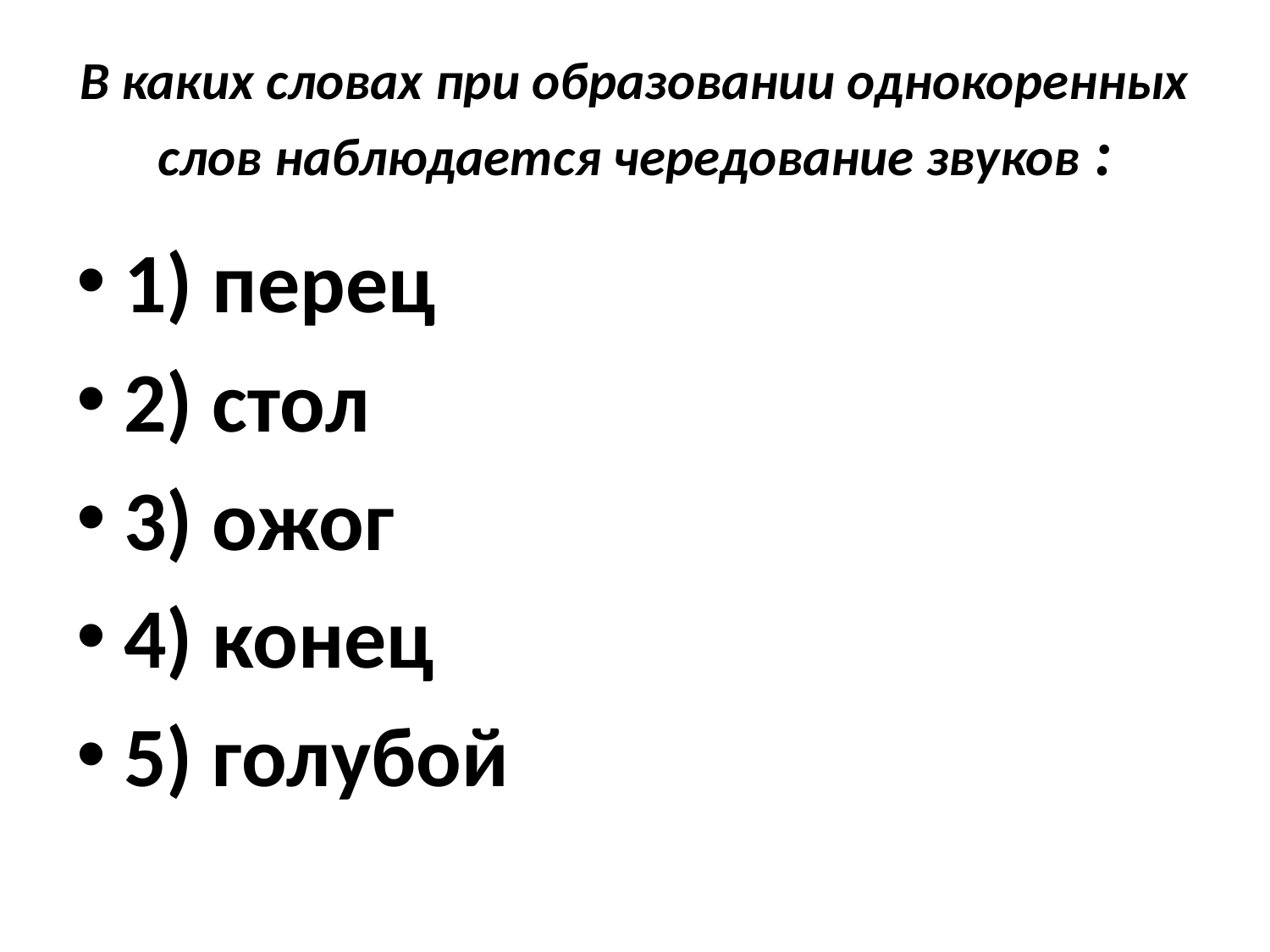

# В каких словах при образовании однокоренных слов наблюдается чередование звуков :
1) перец
2) стол
3) ожог
4) конец
5) голубой